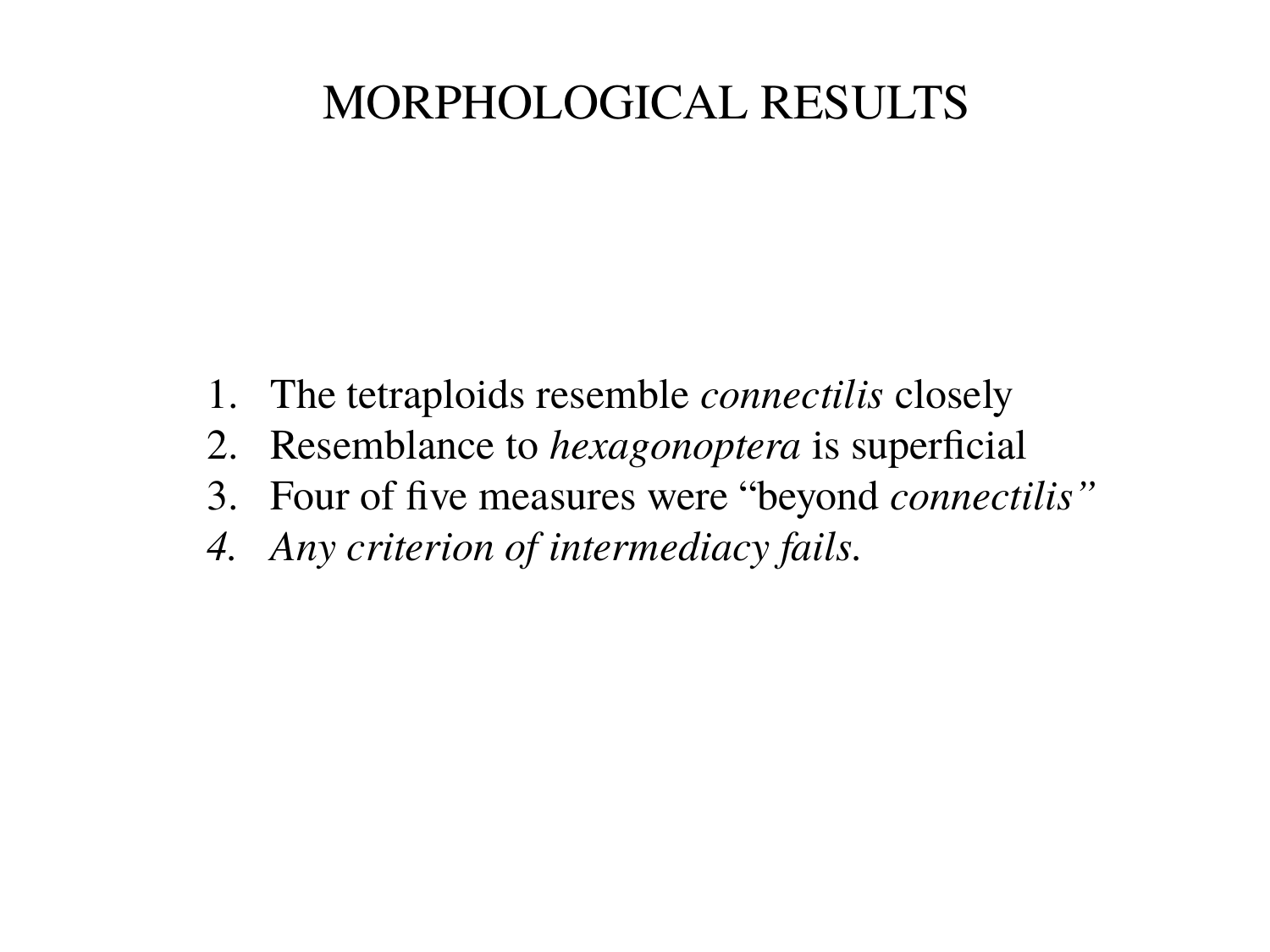

MORPHOLOGICAL RESULTS
The tetraploids resemble connectilis closely
Resemblance to hexagonoptera is superficial
Four of five measures were “beyond connectilis”
Any criterion of intermediacy fails.